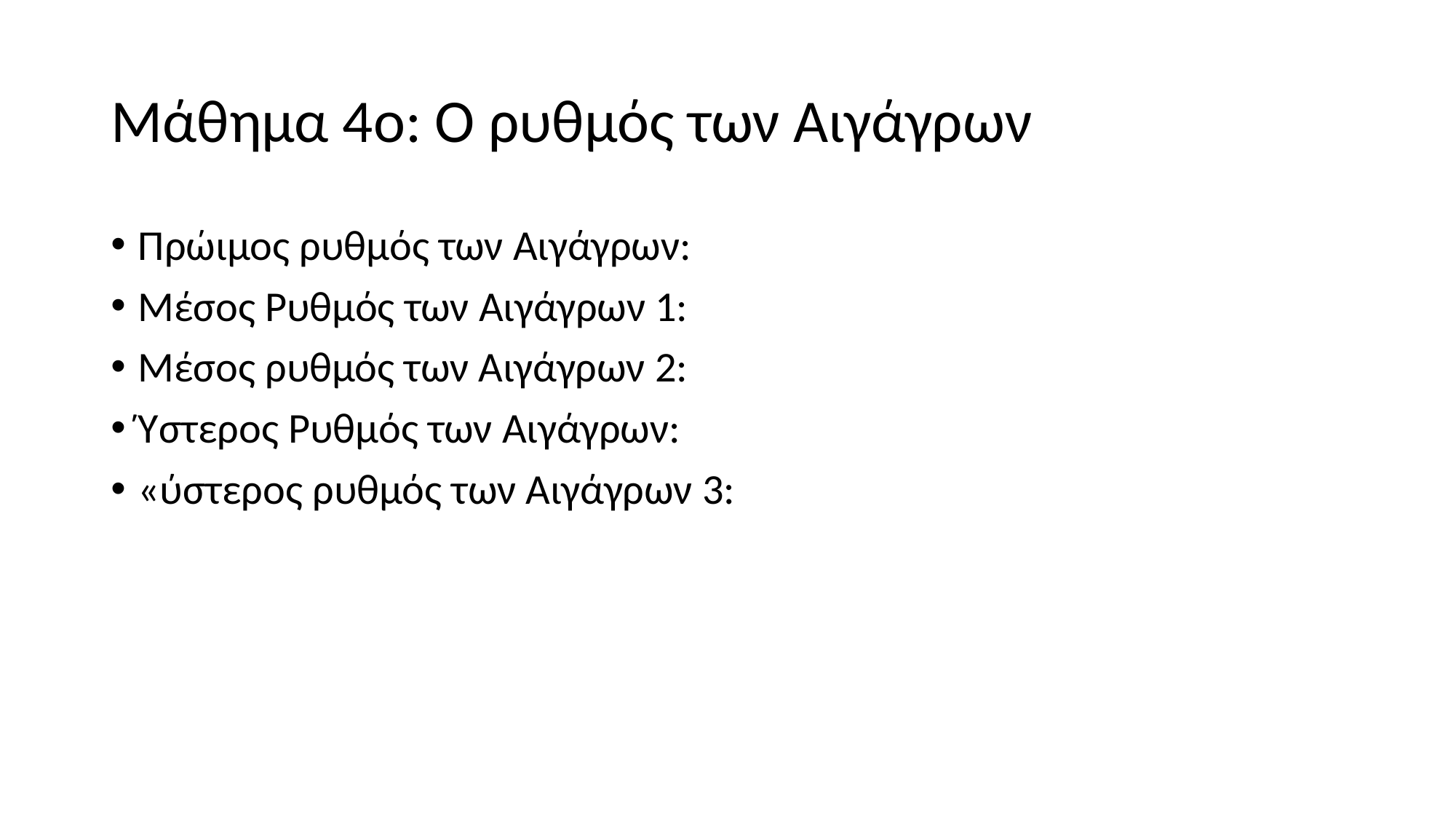

# Μάθημα 4ο: Ο ρυθμός των Αιγάγρων
Πρώιμος ρυθμός των Αιγάγρων:
Μέσος Ρυθμός των Αιγάγρων 1:
Μέσος ρυθμός των Αιγάγρων 2:
Ύστερος Ρυθμός των Αιγάγρων:
«ύστερος ρυθμός των Αιγάγρων 3: